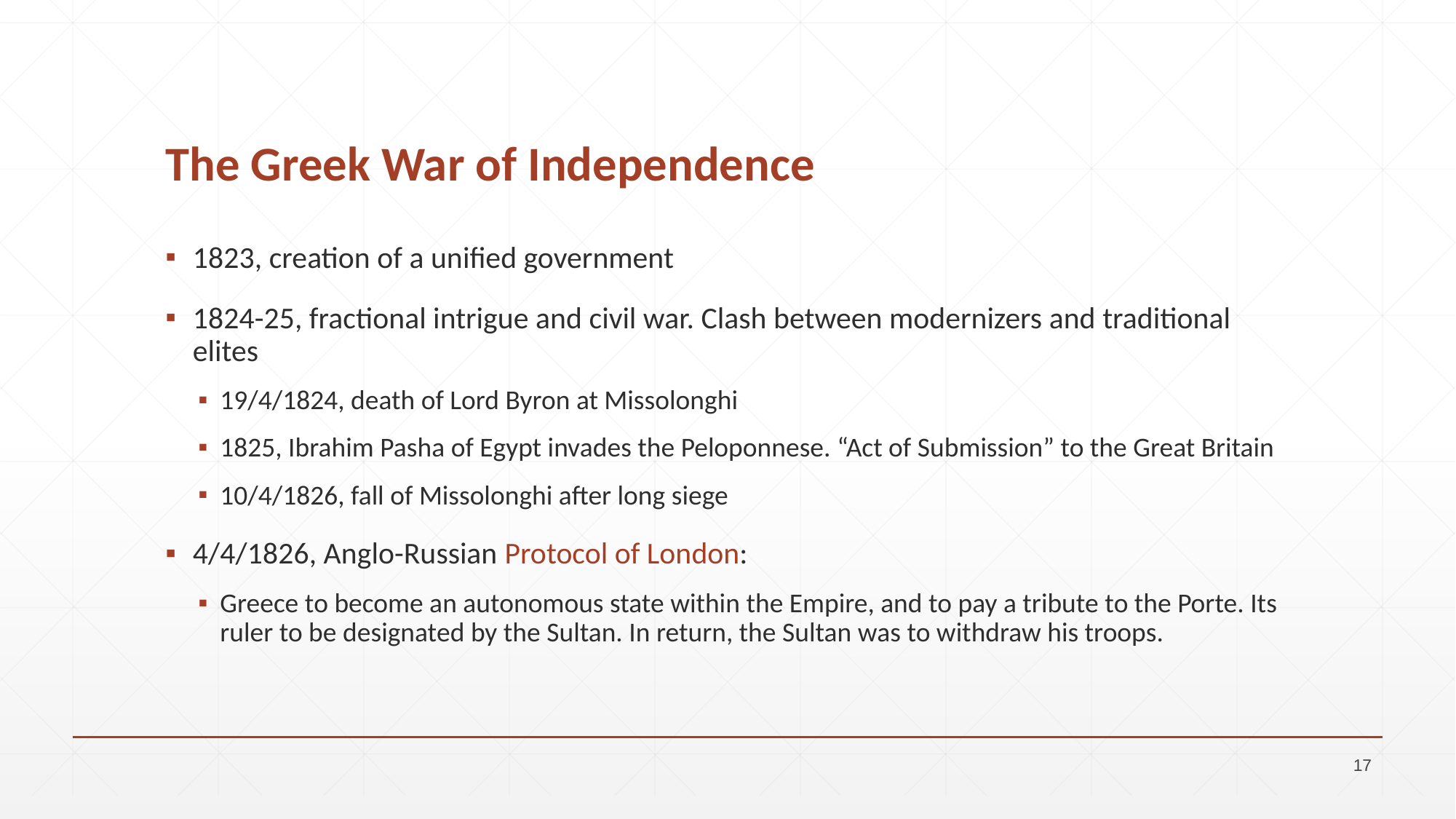

# The Greek War of Independence
1823, creation of a unified government
1824-25, fractional intrigue and civil war. Clash between modernizers and traditional elites
19/4/1824, death of Lord Byron at Missolonghi
1825, Ibrahim Pasha of Egypt invades the Peloponnese. “Act of Submission” to the Great Britain
10/4/1826, fall of Missolonghi after long siege
4/4/1826, Anglo-Russian Protocol of London:
Greece to become an autonomous state within the Empire, and to pay a tribute to the Porte. Its ruler to be designated by the Sultan. In return, the Sultan was to withdraw his troops.

17